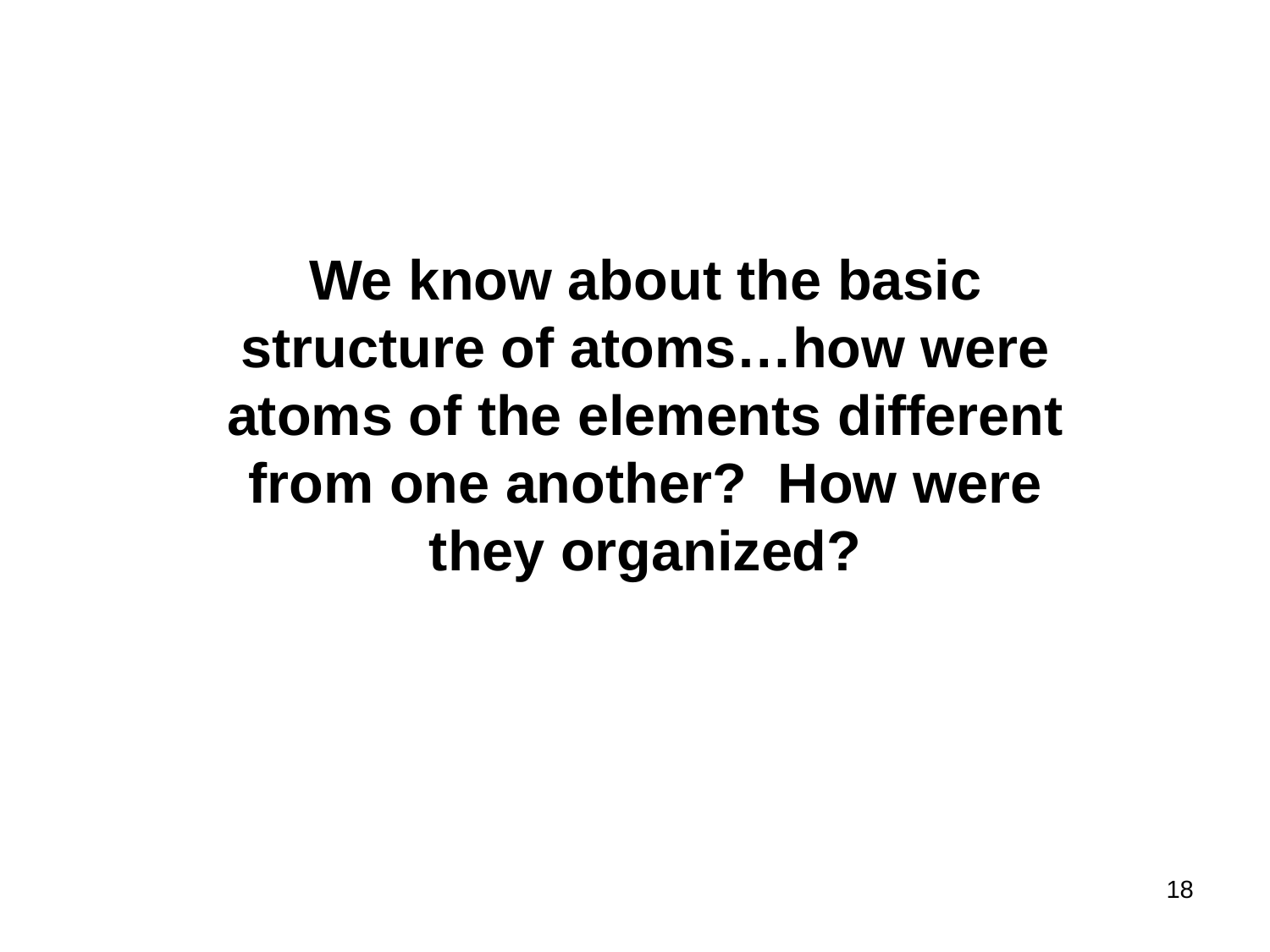

We know about the basic structure of atoms…how were atoms of the elements different from one another?  How were they organized?
18